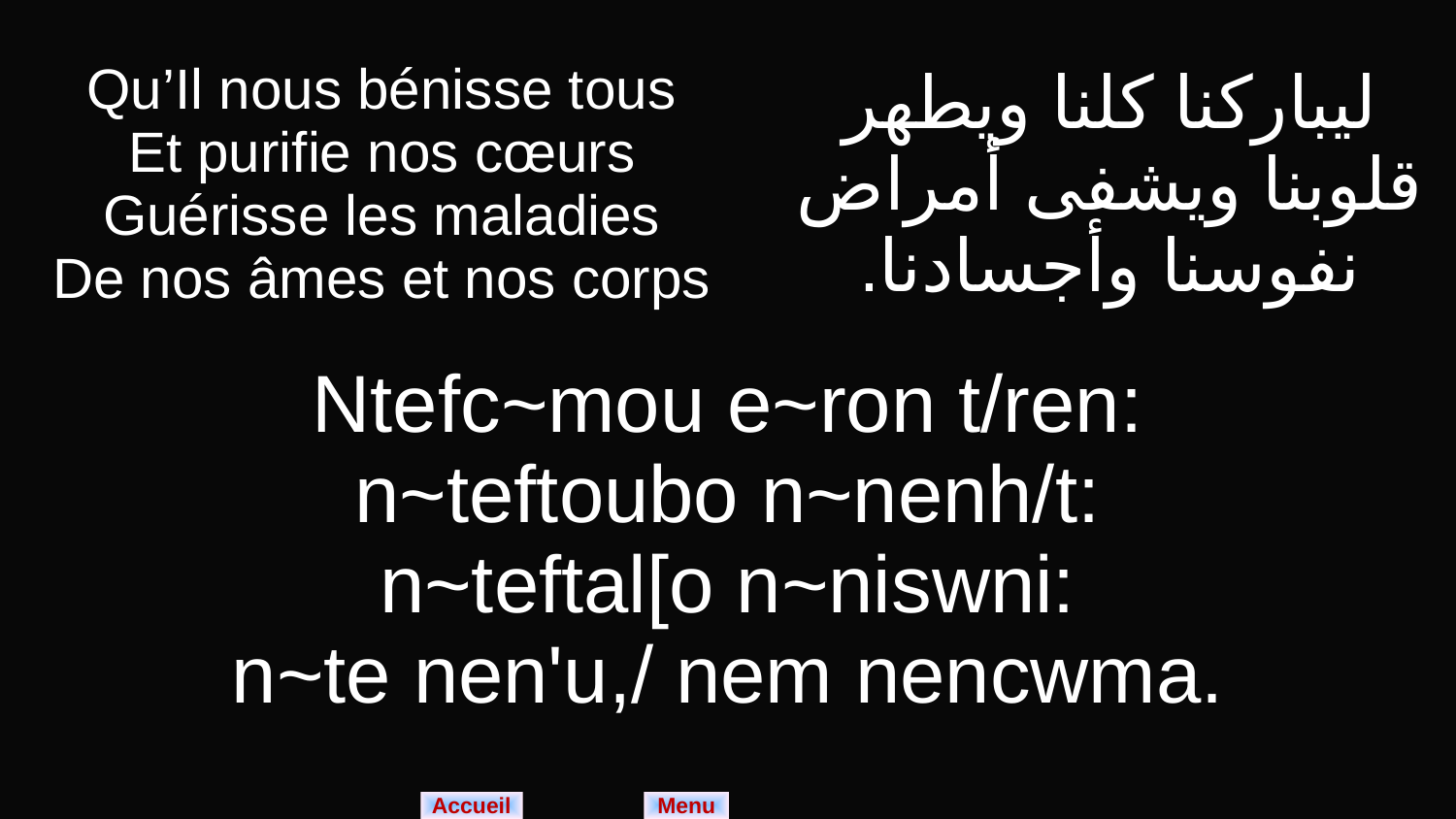

| Qu’Il nous bénisse tous Et purifie nos cœurs Guérisse les maladies De nos âmes et nos corps | ليباركنا كلنا ويطهر قلوبنا ويشفى أمراض نفوسنا وأجسادنا. |
| --- | --- |
| Ntefc~mou e~ron t/ren: n~teftoubo n~nenh/t: n~teftal[o n~niswni: n~te nen'u,/ nem nencwma. |  |
Menu